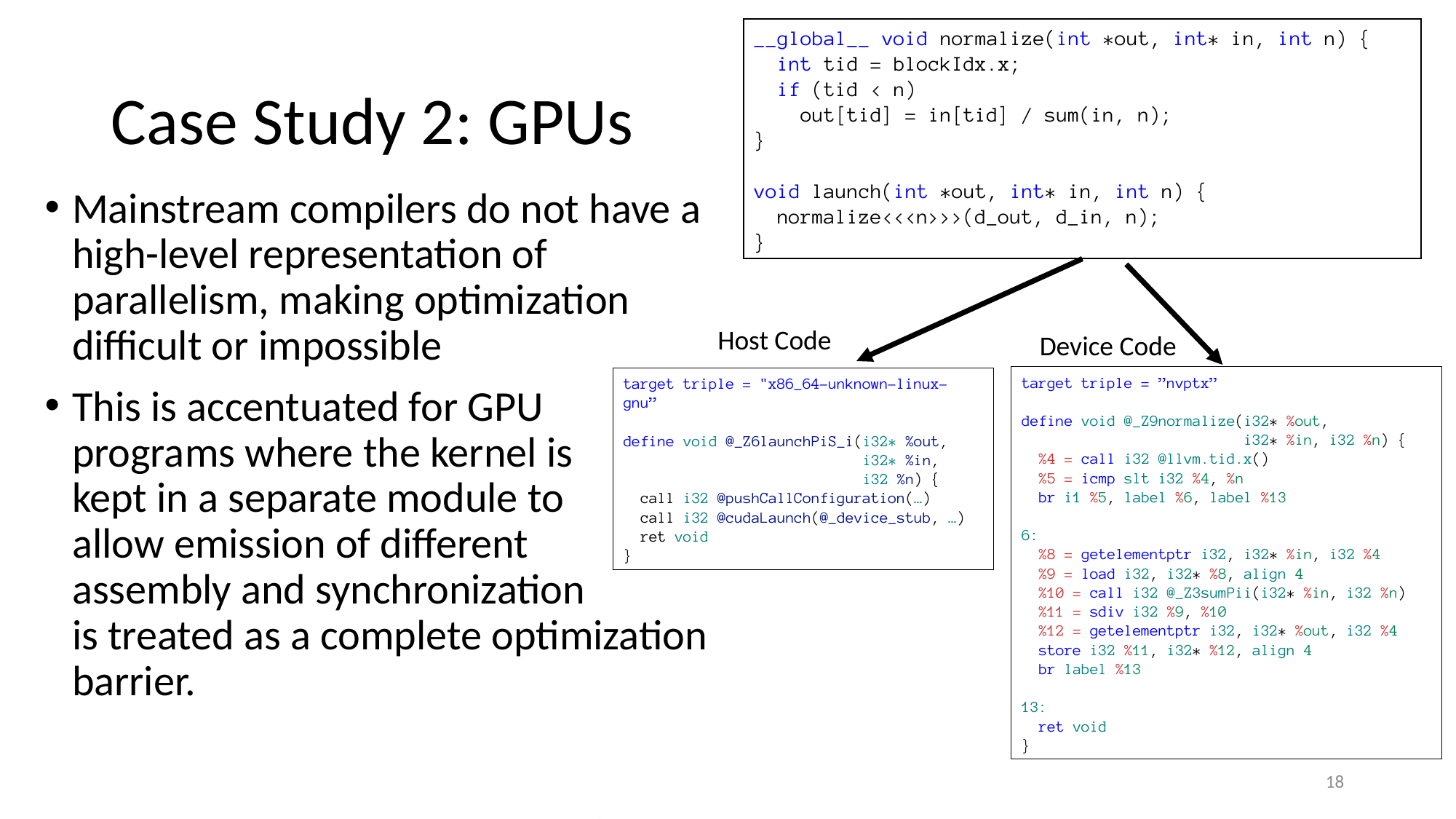

__global__ void normalize(int *out, int* in, int n) {
  int tid = blockIdx.x;
  if (tid < n)
    out[tid] = in[tid] / sum(in, n);
}
void launch(int *out, int* in, int n) {
  normalize<<<n>>>(d_out, d_in, n);
}
# Case Study 2: GPUs
Mainstream compilers do not have a high-level representation of parallelism, making optimization difficult or impossible
This is accentuated for GPU
programs where the kernel is
kept in a separate module to
allow emission of different
assembly and synchronization
is treated as a complete optimization barrier.
Host Code
Device Code
target triple = ”nvptx”

define void @_Z9normalize(i32* %out,
                          i32* %in, i32 %n) {
  %4 = call i32 @llvm.tid.x()
  %5 = icmp slt i32 %4, %n
  br i1 %5, label %6, label %13
6:
  %8 = getelementptr i32, i32* %in, i32 %4
  %9 = load i32, i32* %8, align 4
  %10 = call i32 @_Z3sumPii(i32* %in, i32 %n)
  %11 = sdiv i32 %9, %10
  %12 = getelementptr i32, i32* %out, i32 %4
  store i32 %11, i32* %12, align 4
  br label %13
13:
  ret void
}
target triple = "x86_64-unknown-linux-gnu”

define void @_Z6launchPiS_i(i32* %out,
                            i32* %in,
                            i32 %n) {
  call i32 @pushCallConfiguration(…)
  call i32 @cudaLaunch(@_device_stub, …)
  ret void
}
18